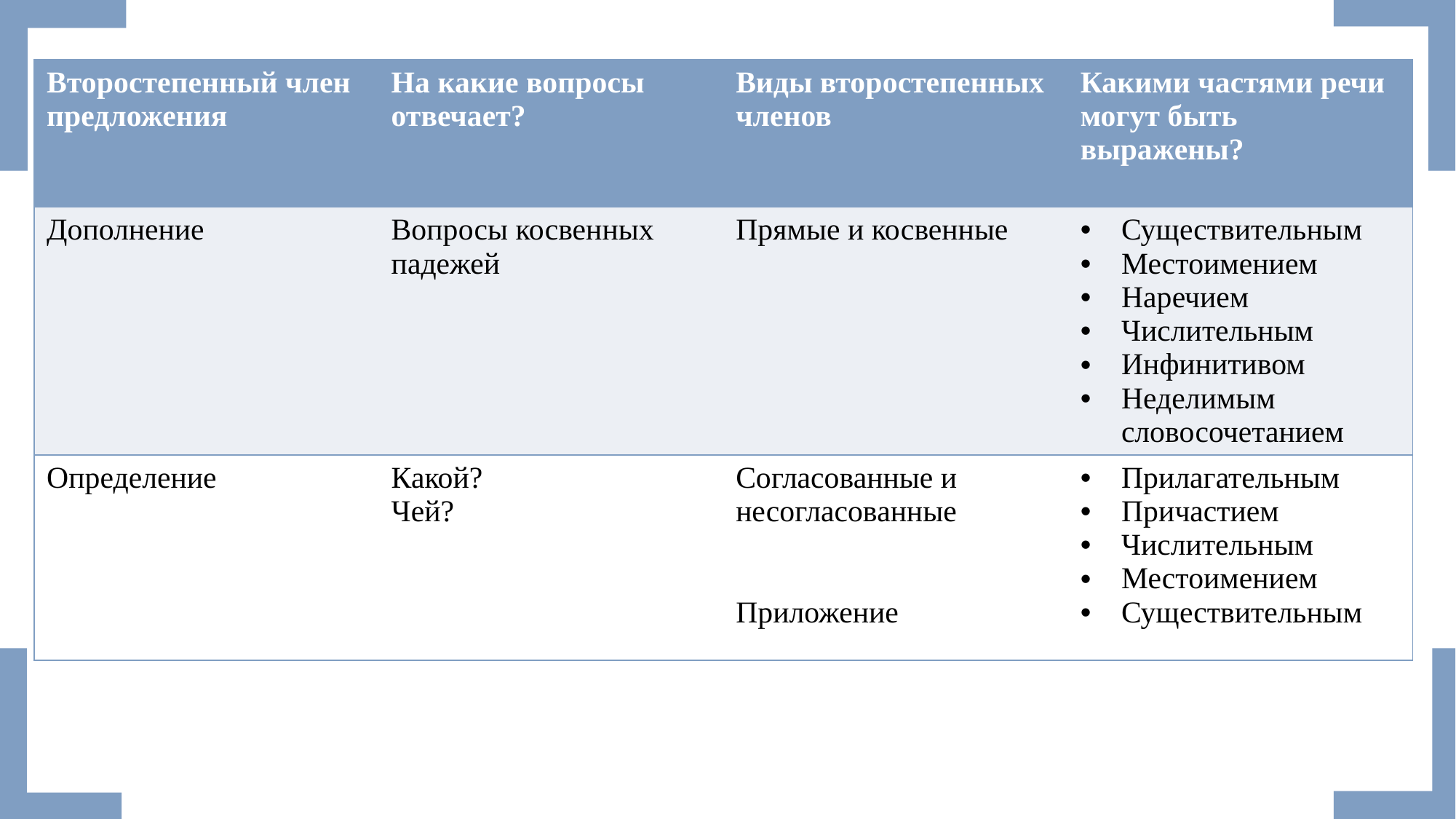

| Второстепенный член предложения | На какие вопросы отвечает? | Виды второстепенных членов | Какими частями речи могут быть выражены? |
| --- | --- | --- | --- |
| Дополнение | Вопросы косвенных падежей | Прямые и косвенные | Существительным Местоимением Наречием Числительным Инфинитивом Неделимым словосочетанием |
| Определение | Какой? Чей? | Согласованные и несогласованные Приложение | Прилагательным Причастием Числительным Местоимением Существительным |